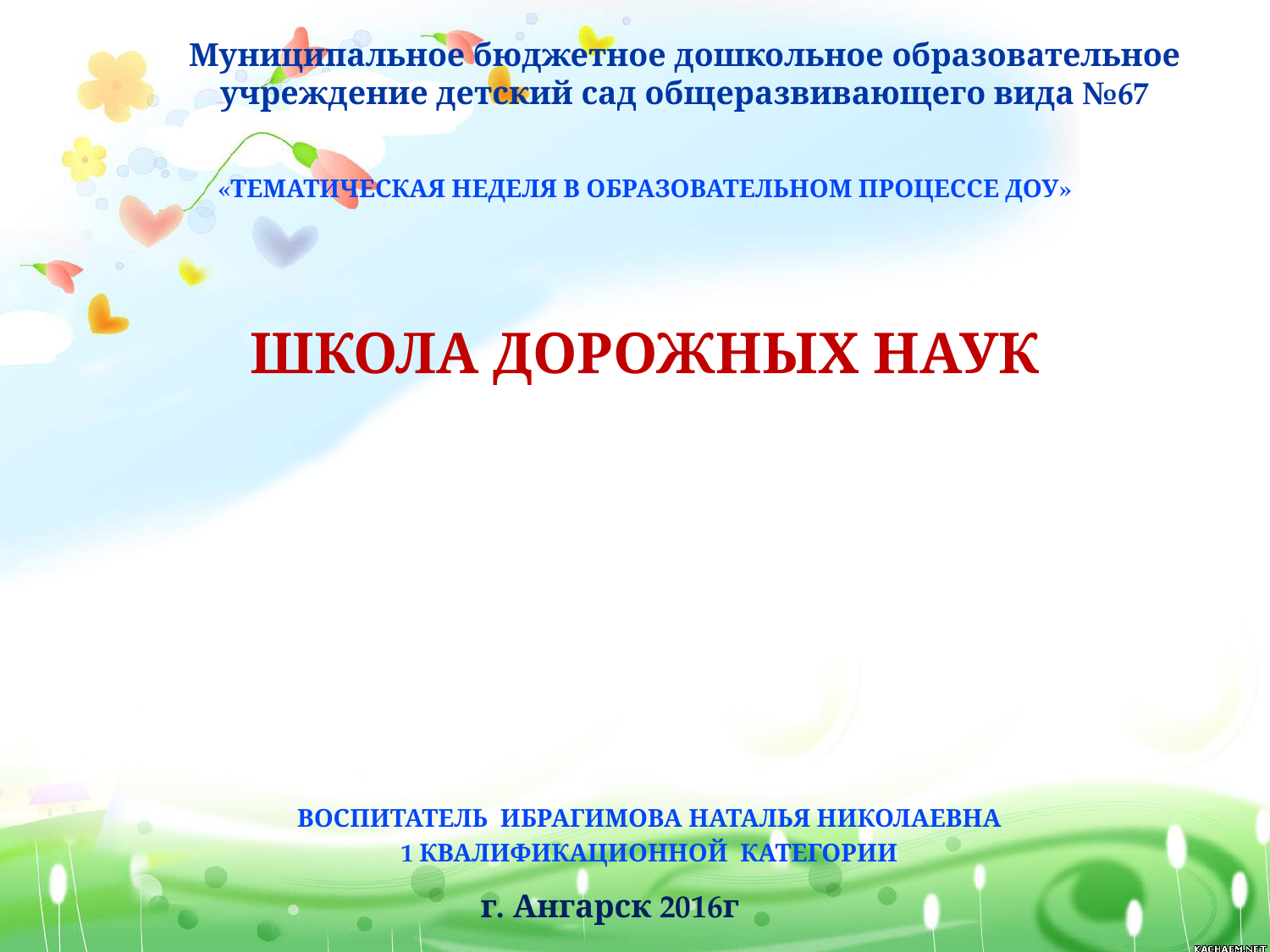

# Муниципальное бюджетное дошкольное образовательное учреждение детский сад общеразвивающего вида №67
«Тематическая неделя в образовательном процессе ДОУ»

Школа дорожных наук

воспитатель  Ибрагимова Наталья Николаевна
1 квалификационной  категории
г. Ангарск 2016г